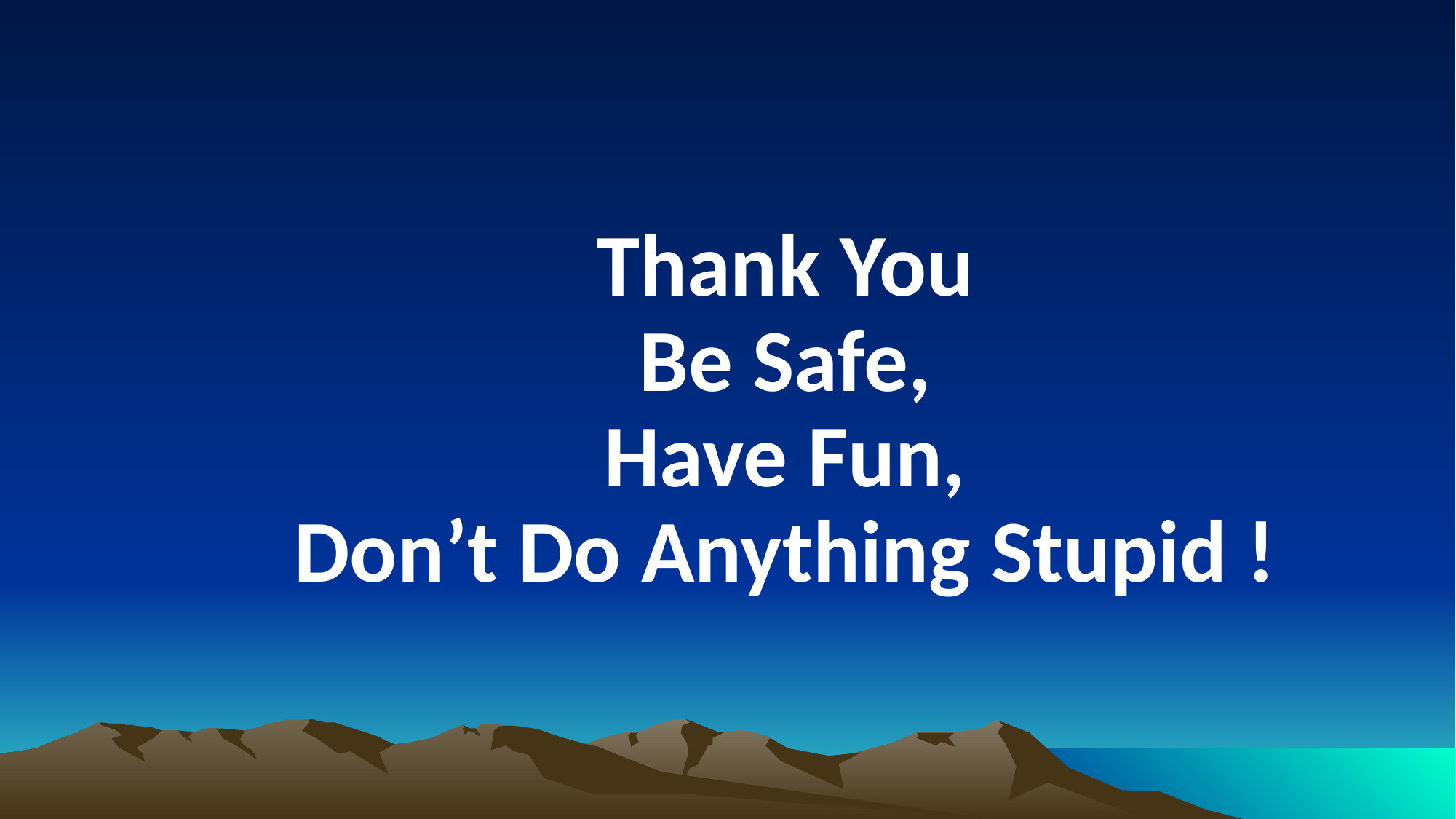

Thank You
Be Safe,
Have Fun,
Don’t Do Anything Stupid !